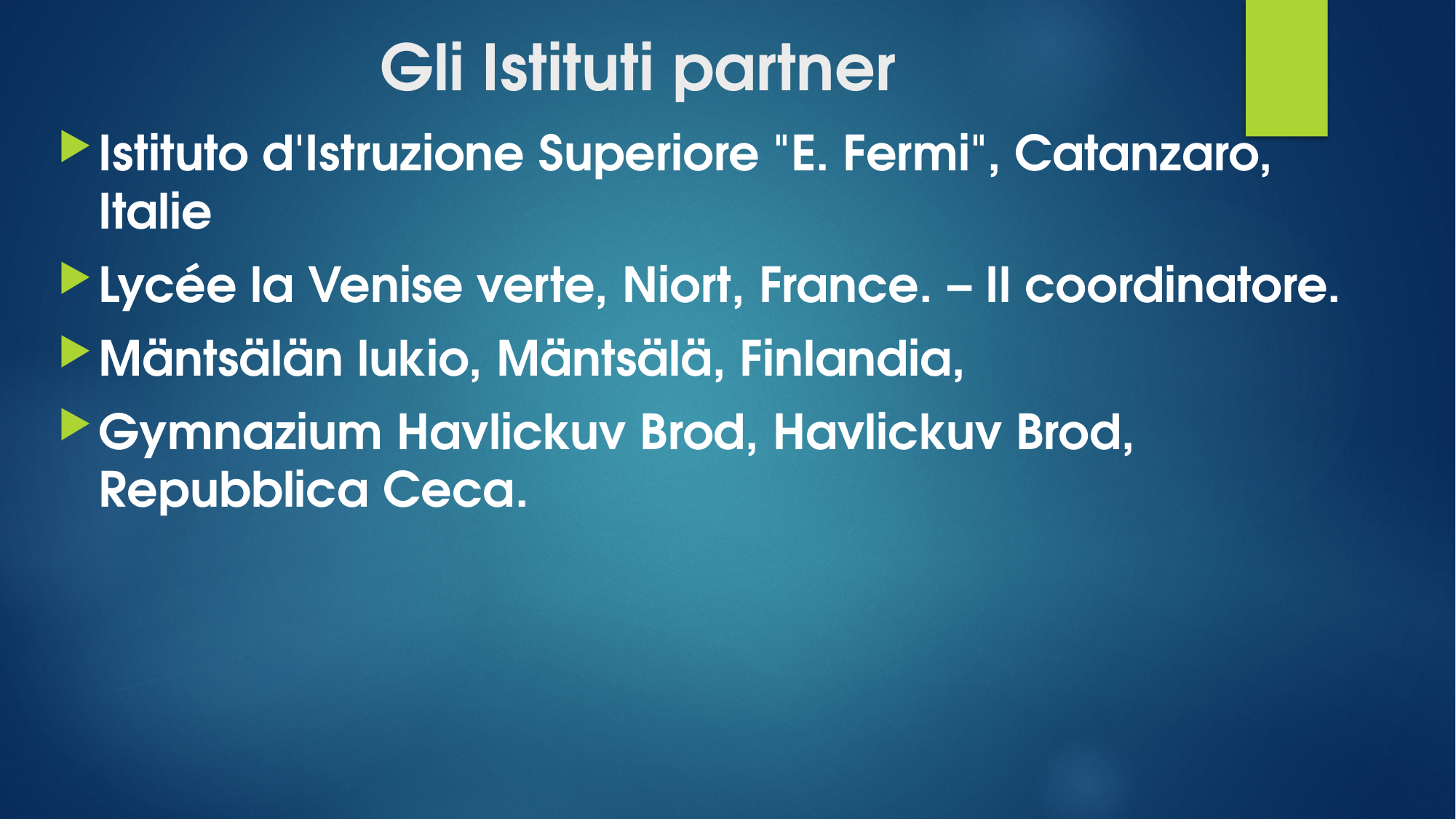

# Gli Istituti partner
Istituto d'Istruzione Superiore "E. Fermi", Catanzaro, Italie
Lycée la Venise verte, Niort, France. – Il coordinatore.
Mäntsälän lukio, Mäntsälä, Finlandia,
Gymnazium Havlickuv Brod, Havlickuv Brod, Repubblica Ceca.